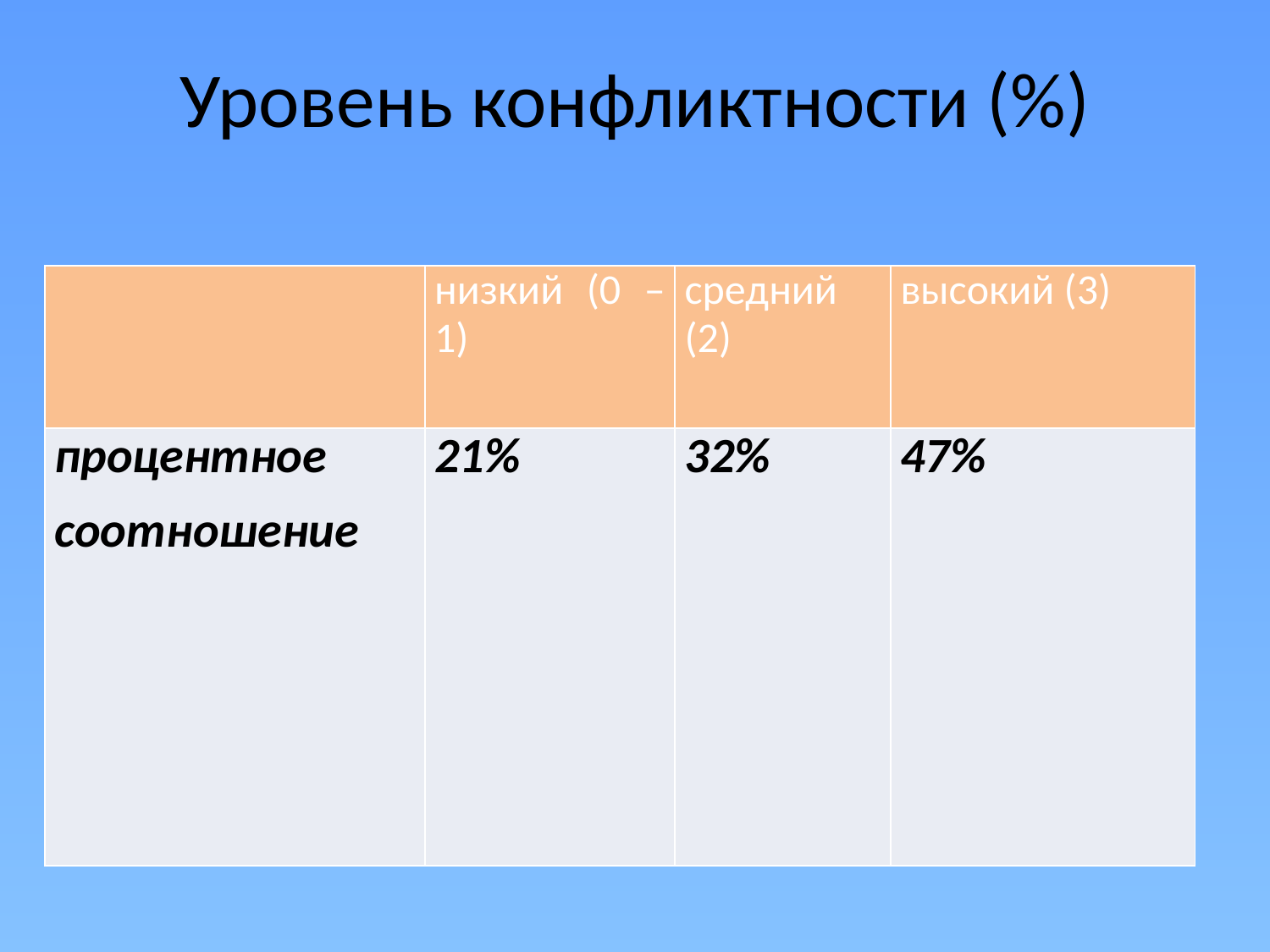

# Уровень конфликтности (%)
|  | низкий (0 – 1) | средний (2) | высокий (3) |
| --- | --- | --- | --- |
| процентное соотношение | 21% | 32% | 47% |